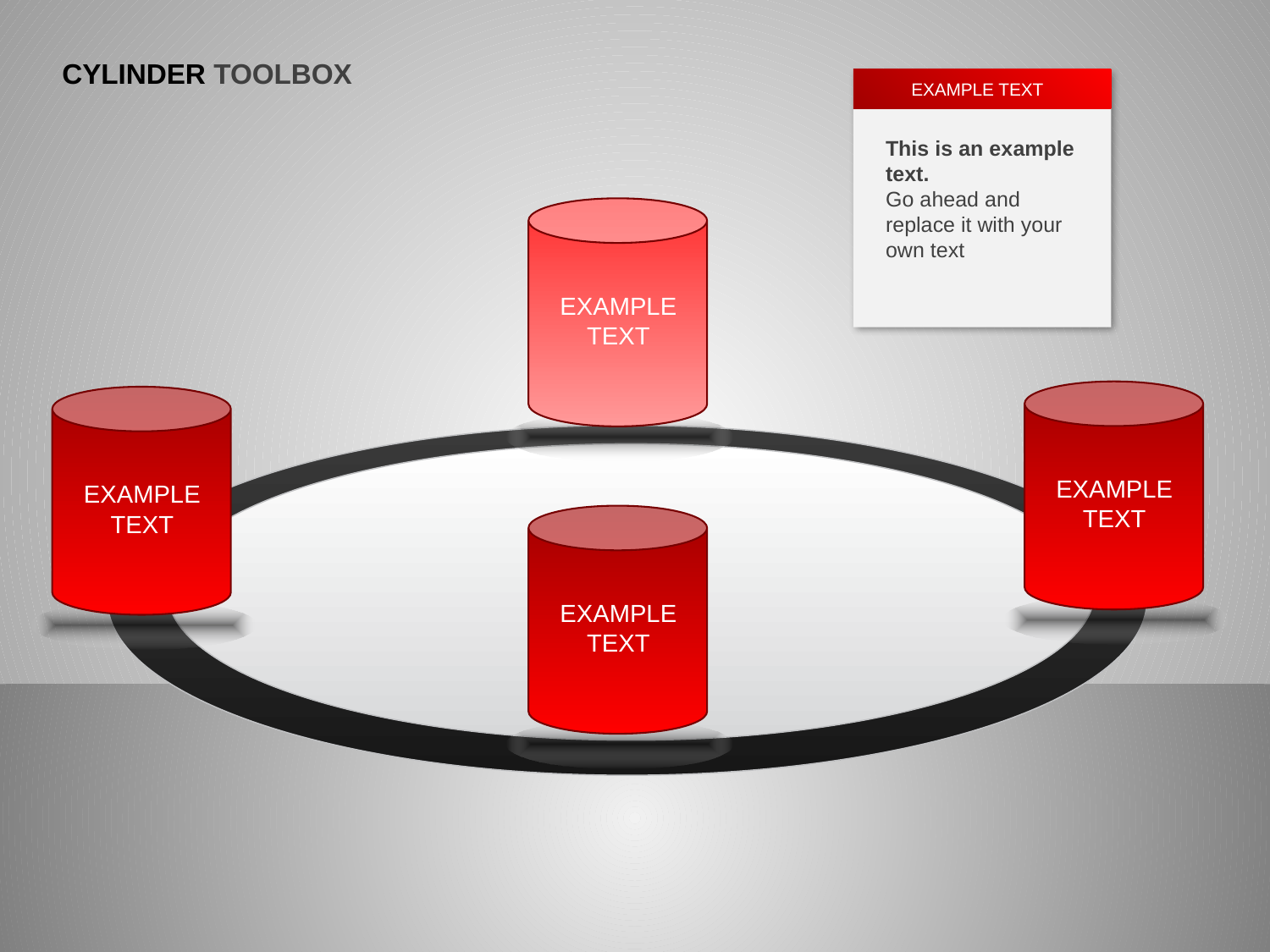

CYLINDER TOOLBOX

EXAMPLE TEXT
This is an example text.
Go ahead and replace it with your own text

EXAMPLE TEXT

EXAMPLE TEXT
EXAMPLE TEXT

EXAMPLE TEXT